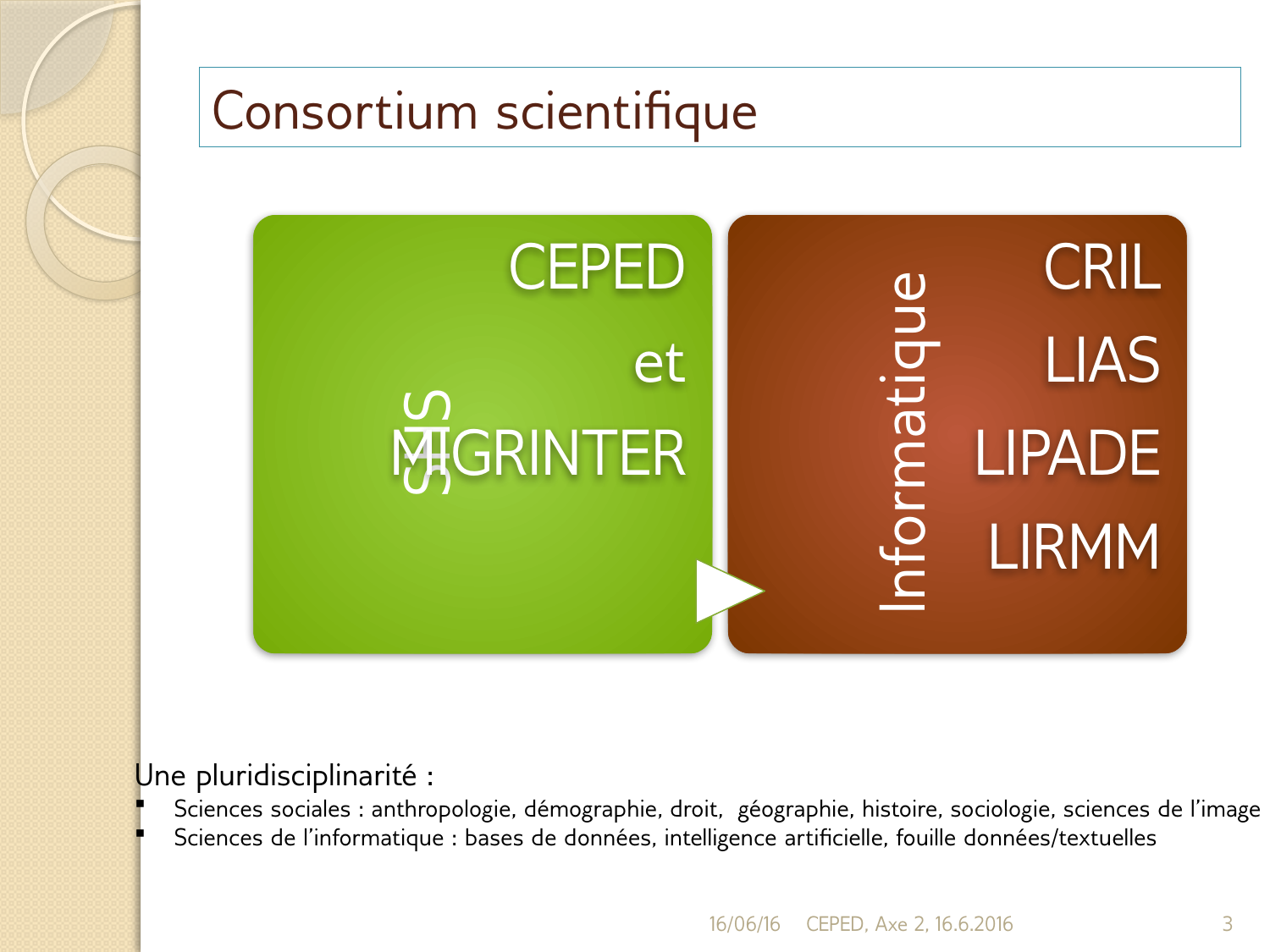

# Consortium scientifique
SHS
CEPED
et
MIGRINTER
Informatique
CRIL
LIAS
LIPADE
LIRMM
Une pluridisciplinarité :
Sciences sociales : anthropologie, démographie, droit,  géographie, histoire, sociologie, sciences de l’image
Sciences de l’informatique : bases de données, intelligence artificielle, fouille données/textuelles
16/06/16
CEPED, Axe 2, 16.6.2016
3